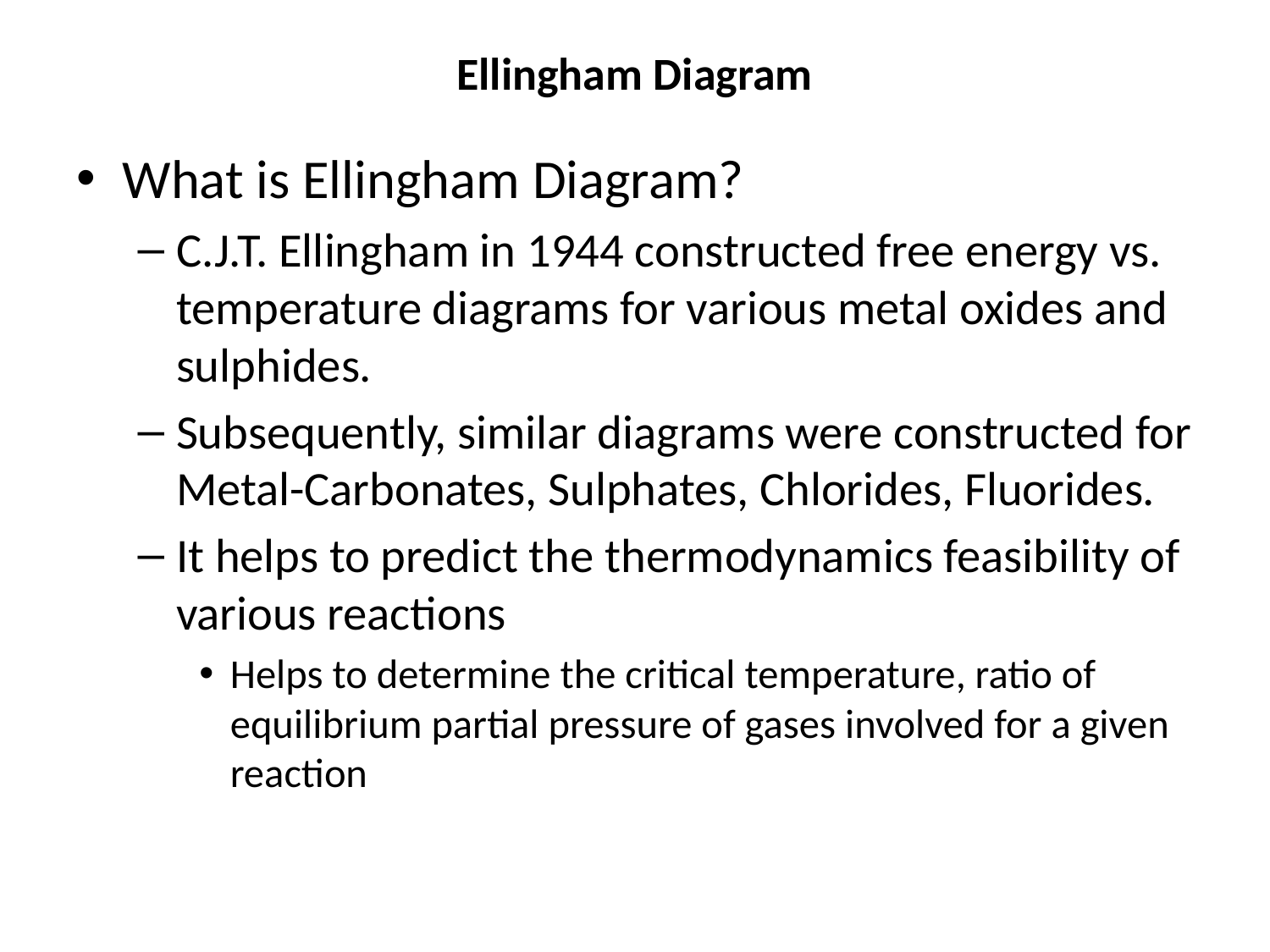

# Ellingham Diagram
What is Ellingham Diagram?
C.J.T. Ellingham in 1944 constructed free energy vs. temperature diagrams for various metal oxides and sulphides.
Subsequently, similar diagrams were constructed for Metal-Carbonates, Sulphates, Chlorides, Fluorides.
It helps to predict the thermodynamics feasibility of various reactions
Helps to determine the critical temperature, ratio of equilibrium partial pressure of gases involved for a given reaction